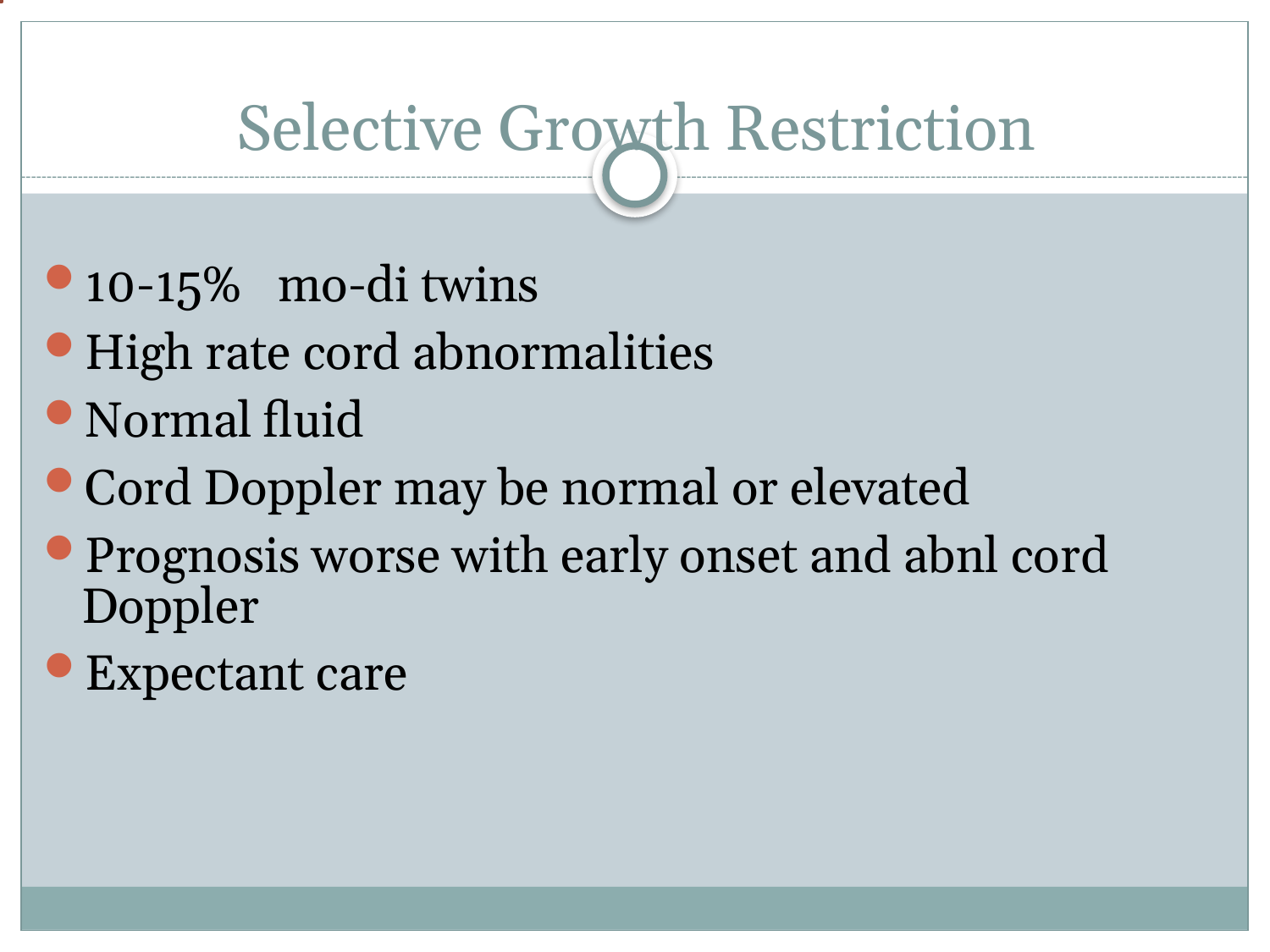

# Selective Growth Restriction
10-15%   mo-di twins
High rate cord abnormalities
Normal fluid
Cord Doppler may be normal or elevated
Prognosis worse with early onset and abnl cord Doppler
Expectant care